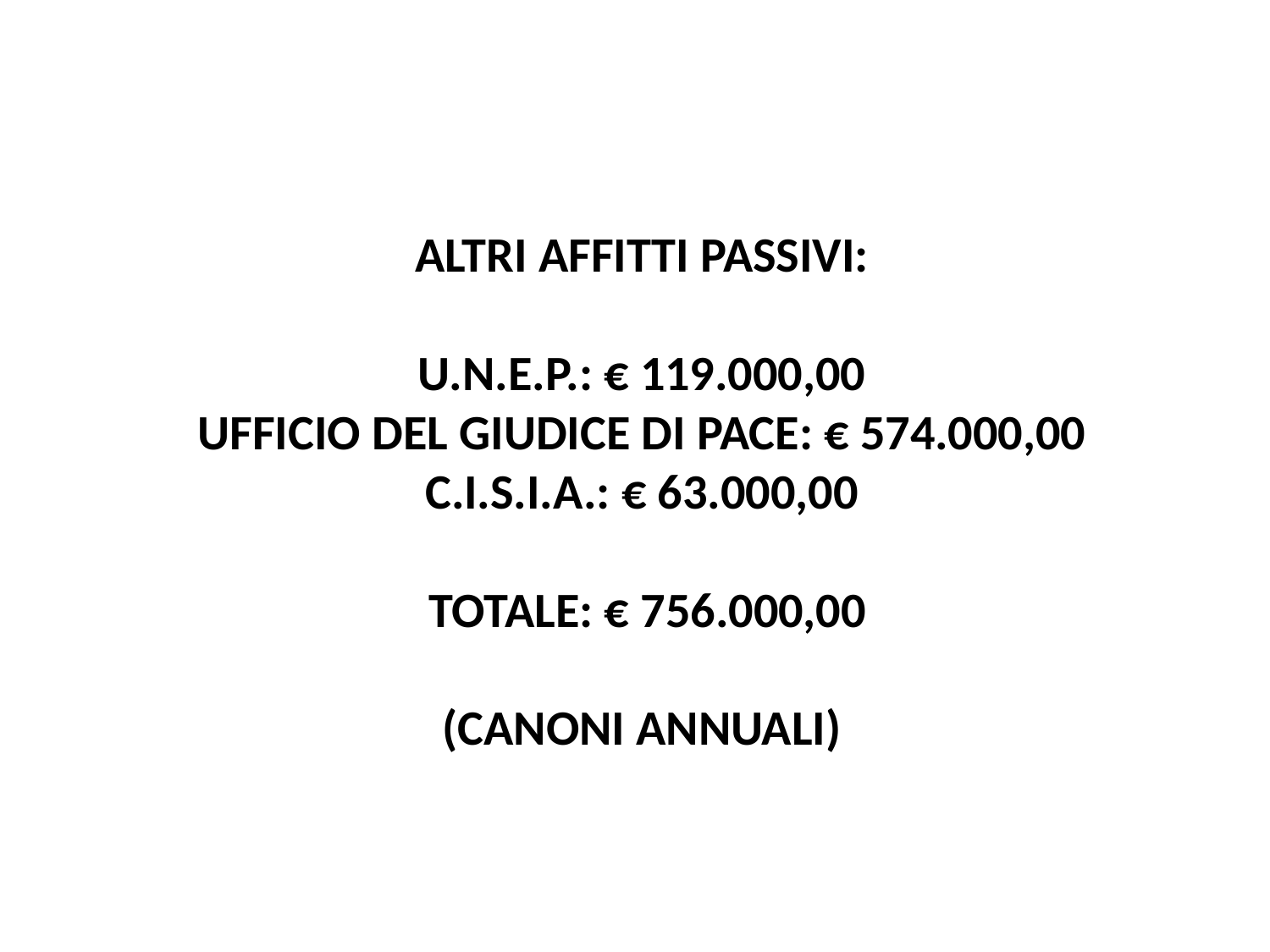

ALTRI AFFITTI PASSIVI:

U.N.E.P.: € 119.000,00
UFFICIO DEL GIUDICE DI PACE: € 574.000,00
C.I.S.I.A.: € 63.000,00

 TOTALE: € 756.000,00

(CANONI ANNUALI)